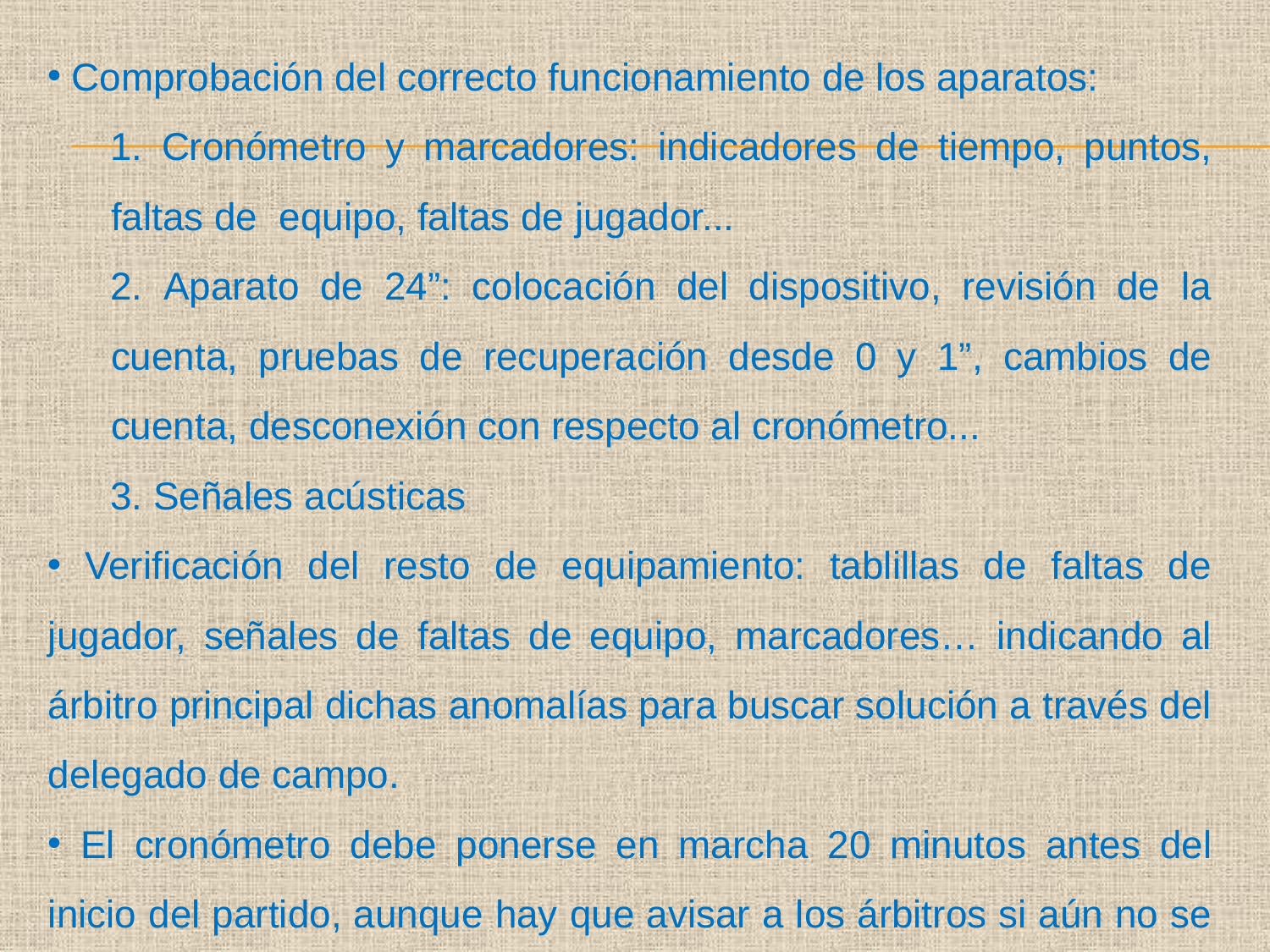

Comprobación del correcto funcionamiento de los aparatos:
 Cronómetro y marcadores: indicadores de tiempo, puntos, faltas de  equipo, faltas de jugador...
 Aparato de 24”: colocación del dispositivo, revisión de la cuenta, pruebas de recuperación desde 0 y 1”, cambios de cuenta, desconexión con respecto al cronómetro...
 Señales acústicas
 Verificación del resto de equipamiento: tablillas de faltas de jugador, señales de faltas de equipo, marcadores… indicando al árbitro principal dichas anomalías para buscar solución a través del delegado de campo.
 El cronómetro debe ponerse en marcha 20 minutos antes del inicio del partido, aunque hay que avisar a los árbitros si aún no se encuentran en el terreno de juego.